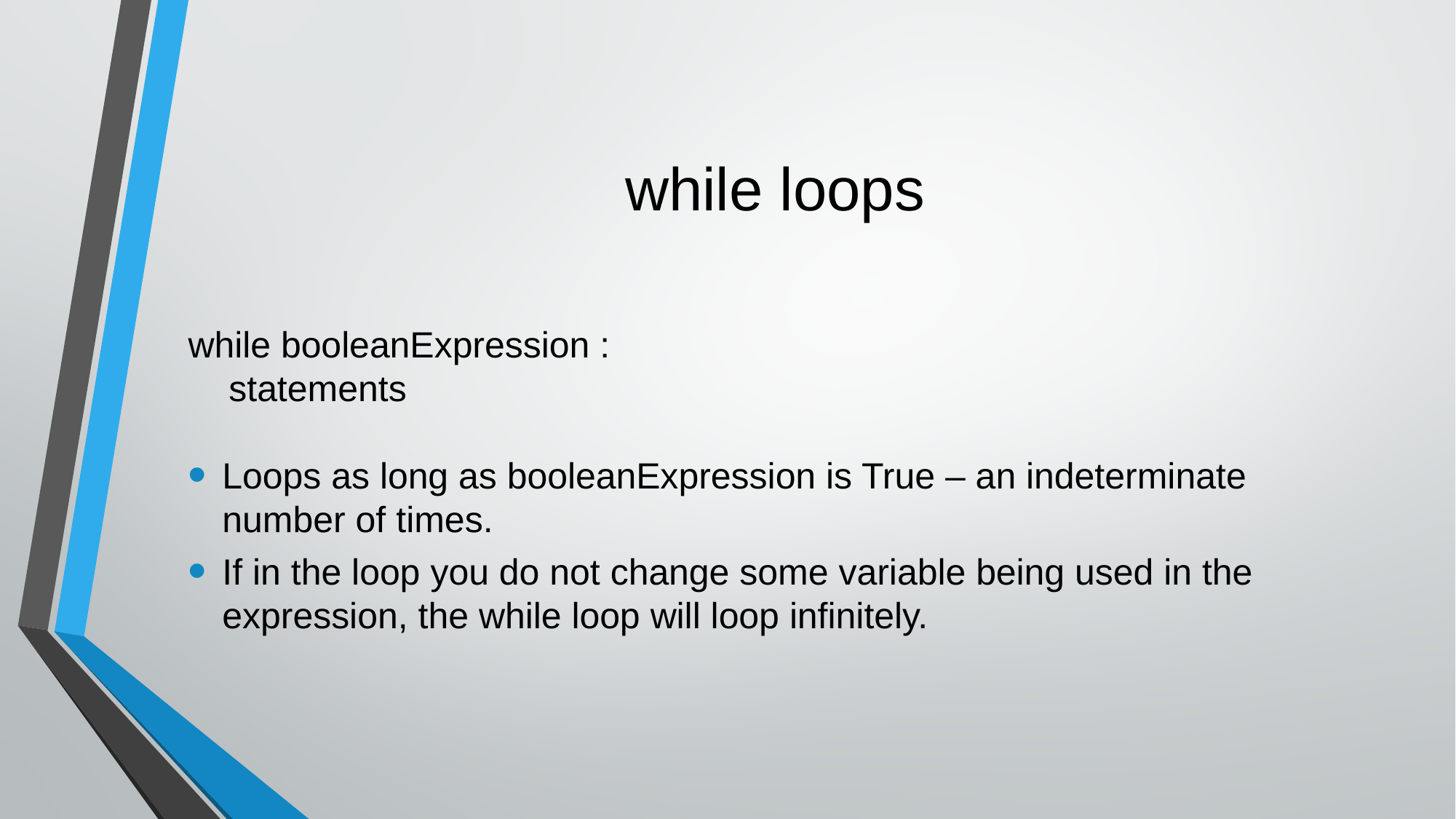

# while loops
while booleanExpression :
    statements

Loops as long as booleanExpression is True – an indeterminate number of times.
If in the loop you do not change some variable being used in the expression, the while loop will loop infinitely.